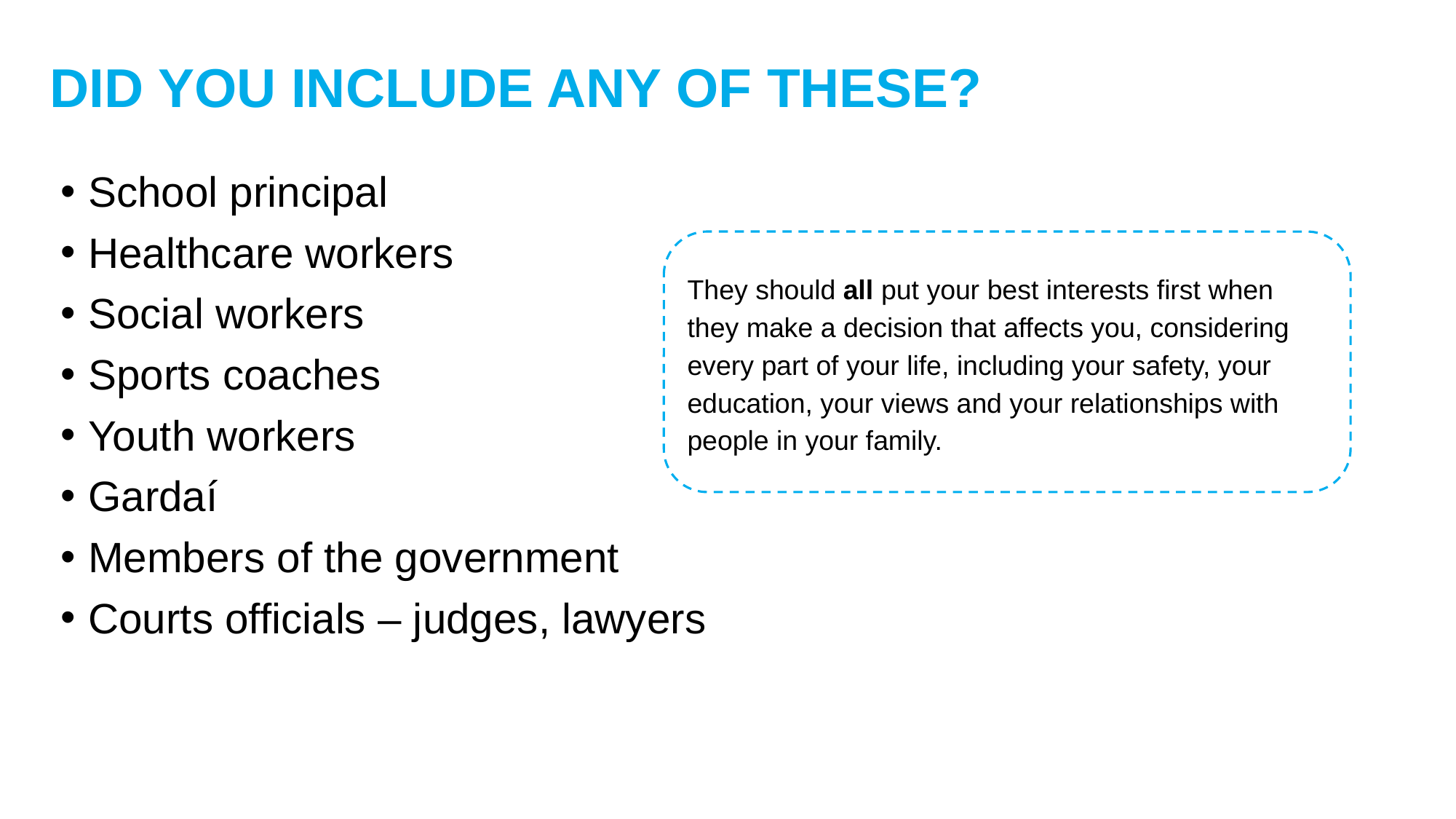

DID YOU INCLUDE ANY OF THESE?

School principal
Healthcare workers
Social workers
Sports coaches
Youth workers
Gardaí
Members of the government
Courts officials – judges, lawyers

They should all put your best interests first when they make a decision that affects you, considering every part of your life, including your safety, your education, your views and your relationships with people in your family.